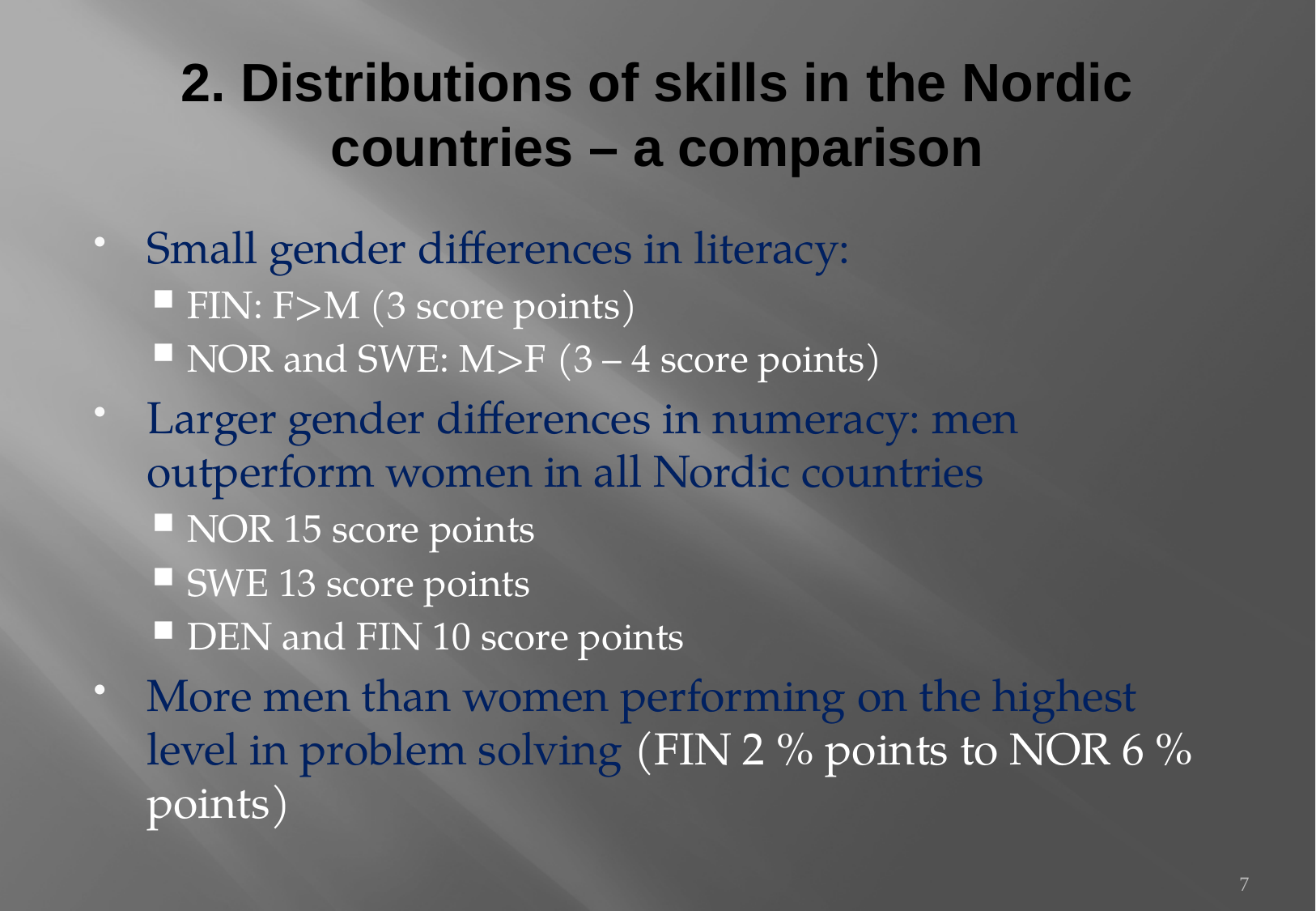

# 2. Distributions of skills in the Nordic countries – a comparison
Small gender differences in literacy:
FIN: F>M (3 score points)
NOR and SWE: M>F (3 – 4 score points)
Larger gender differences in numeracy: men outperform women in all Nordic countries
NOR 15 score points
SWE 13 score points
DEN and FIN 10 score points
More men than women performing on the highest level in problem solving (FIN 2 % points to NOR 6 % points)

7